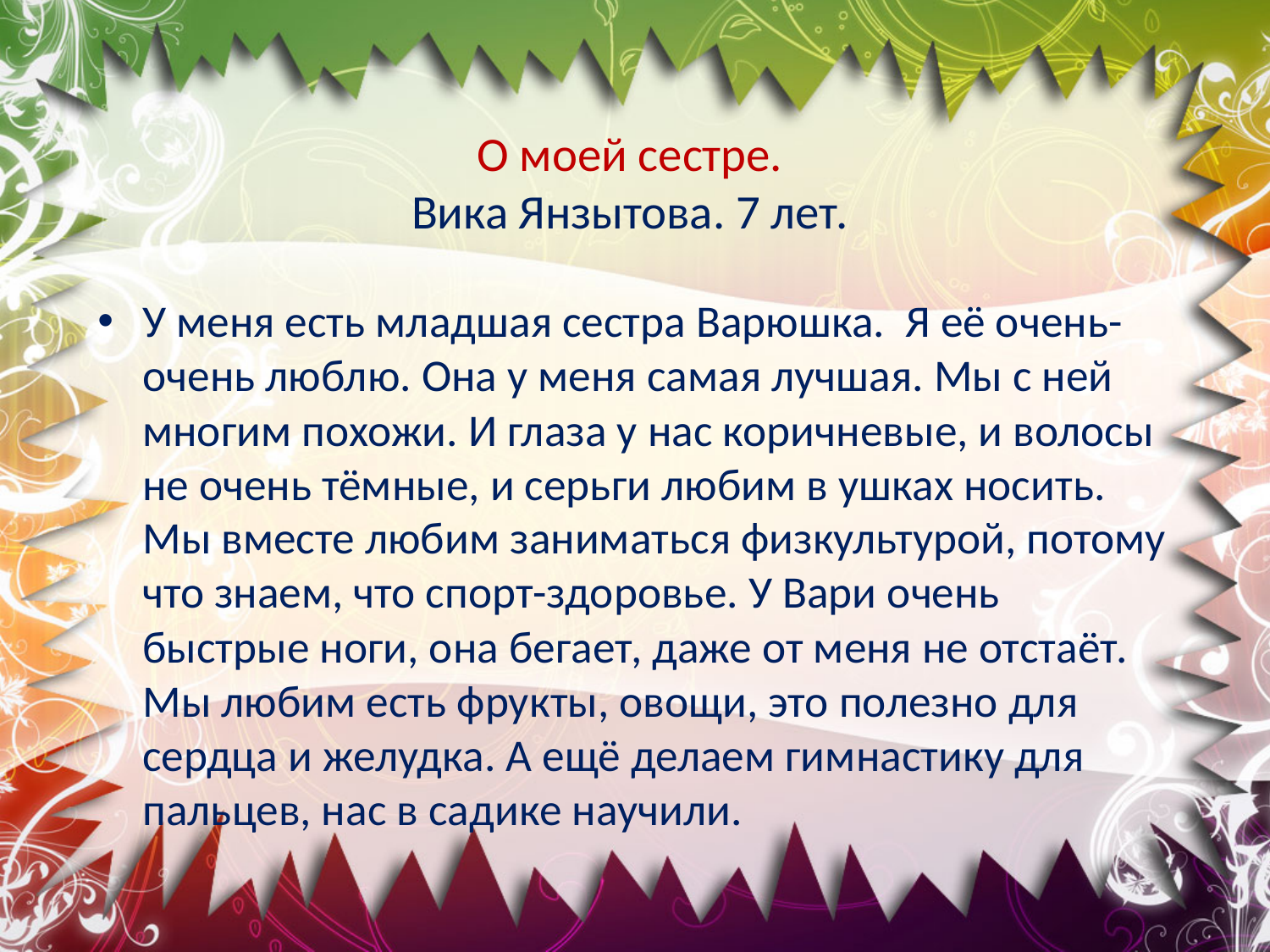

# О моей сестре. Вика Янзытова. 7 лет.
У меня есть младшая сестра Варюшка.  Я её очень-очень люблю. Она у меня самая лучшая. Мы с ней многим похожи. И глаза у нас коричневые, и волосы не очень тёмные, и серьги любим в ушках носить. Мы вместе любим заниматься физкультурой, потому что знаем, что спорт-здоровье. У Вари очень быстрые ноги, она бегает, даже от меня не отстаёт. Мы любим есть фрукты, овощи, это полезно для сердца и желудка. А ещё делаем гимнастику для пальцев, нас в садике научили.